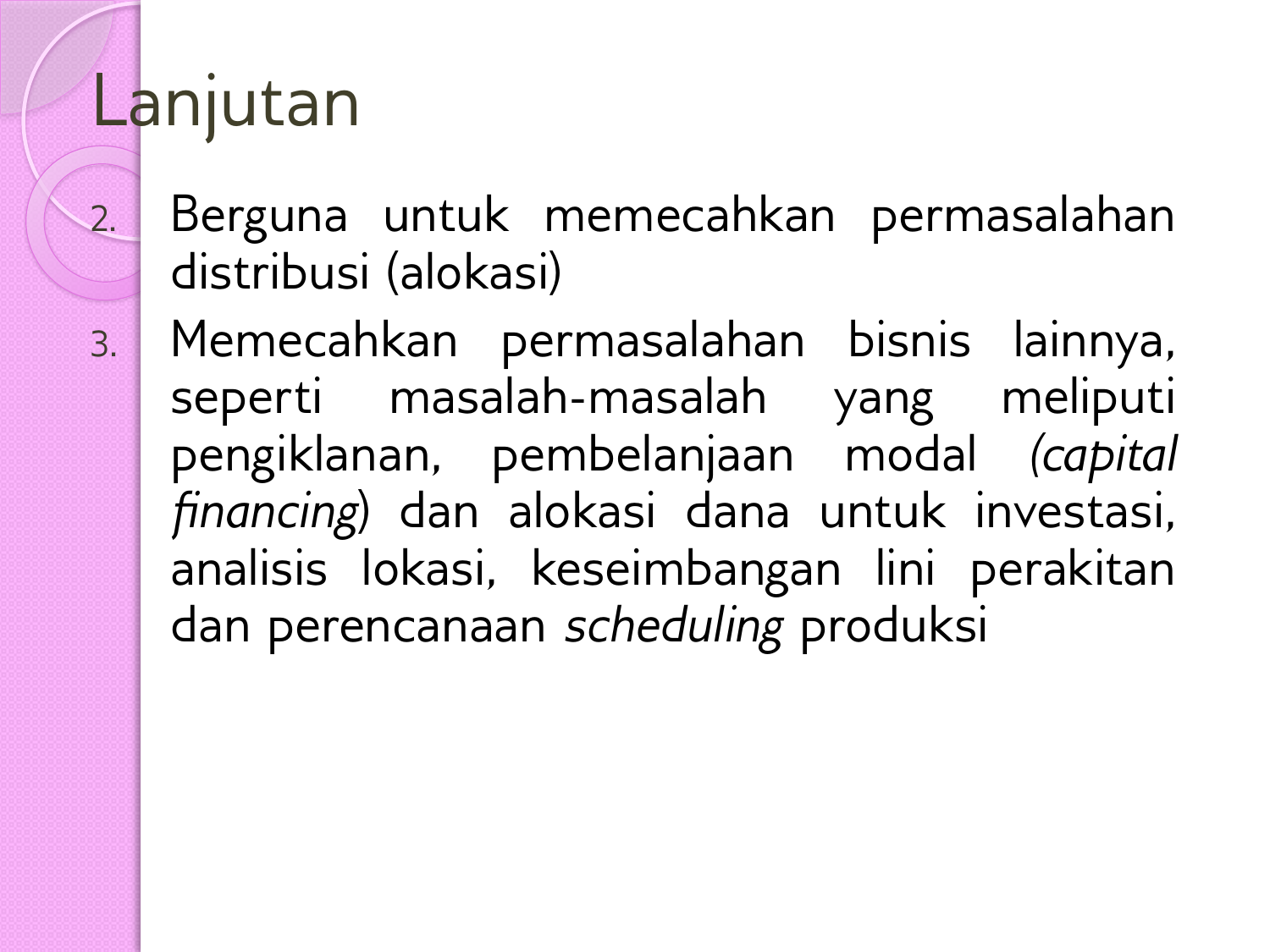

# Lanjutan
Berguna untuk memecahkan permasalahan distribusi (alokasi)
Memecahkan permasalahan bisnis lainnya, seperti masalah-masalah yang meliputi pengiklanan, pembelanjaan modal (capital financing) dan alokasi dana untuk investasi, analisis lokasi, keseimbangan lini perakitan dan perencanaan scheduling produksi